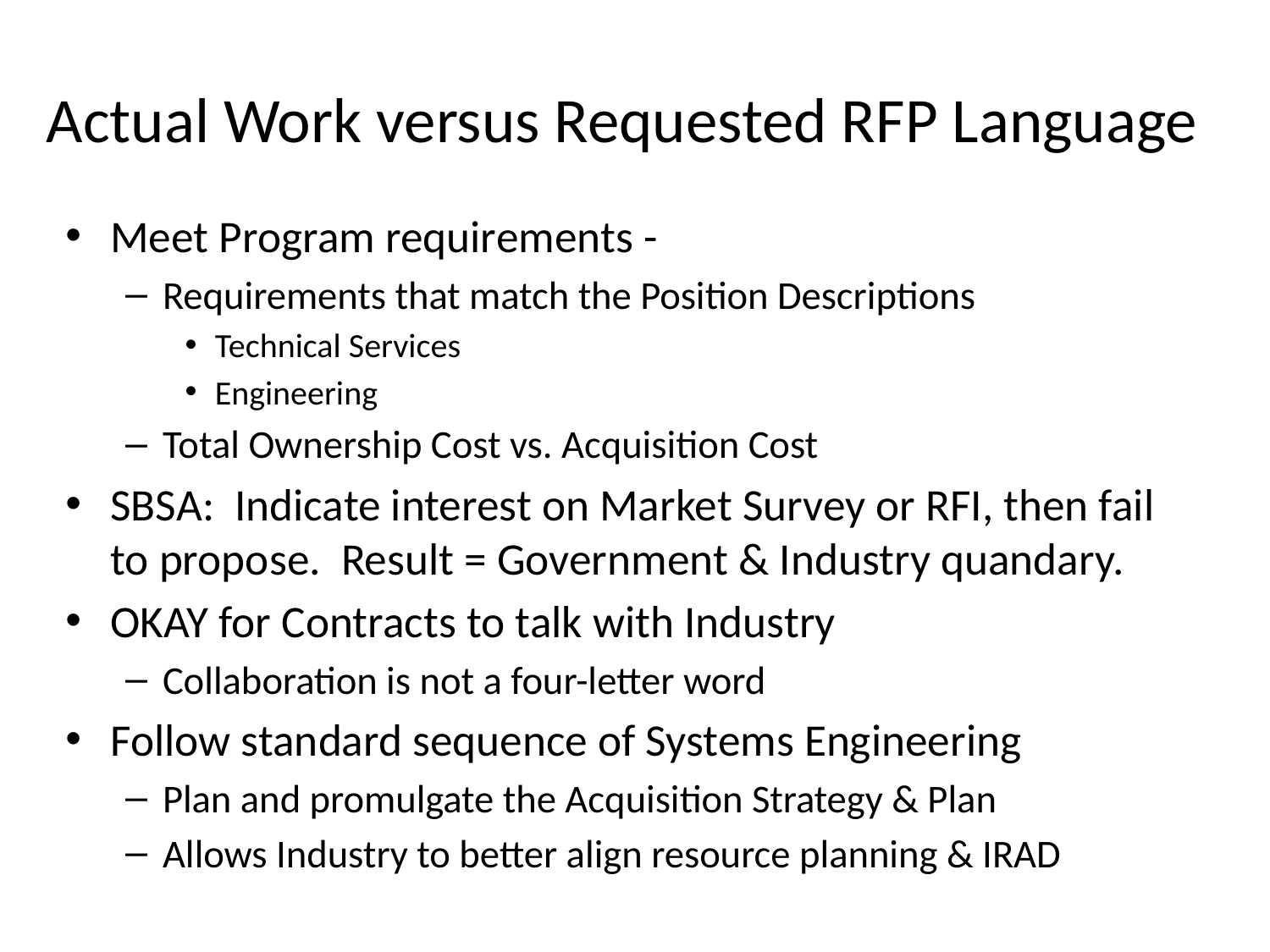

# Actual Work versus Requested RFP Language
Meet Program requirements -
Requirements that match the Position Descriptions
Technical Services
Engineering
Total Ownership Cost vs. Acquisition Cost
SBSA:  Indicate interest on Market Survey or RFI, then fail to propose.  Result = Government & Industry quandary.
OKAY for Contracts to talk with Industry
Collaboration is not a four-letter word
Follow standard sequence of Systems Engineering
Plan and promulgate the Acquisition Strategy & Plan
Allows Industry to better align resource planning & IRAD